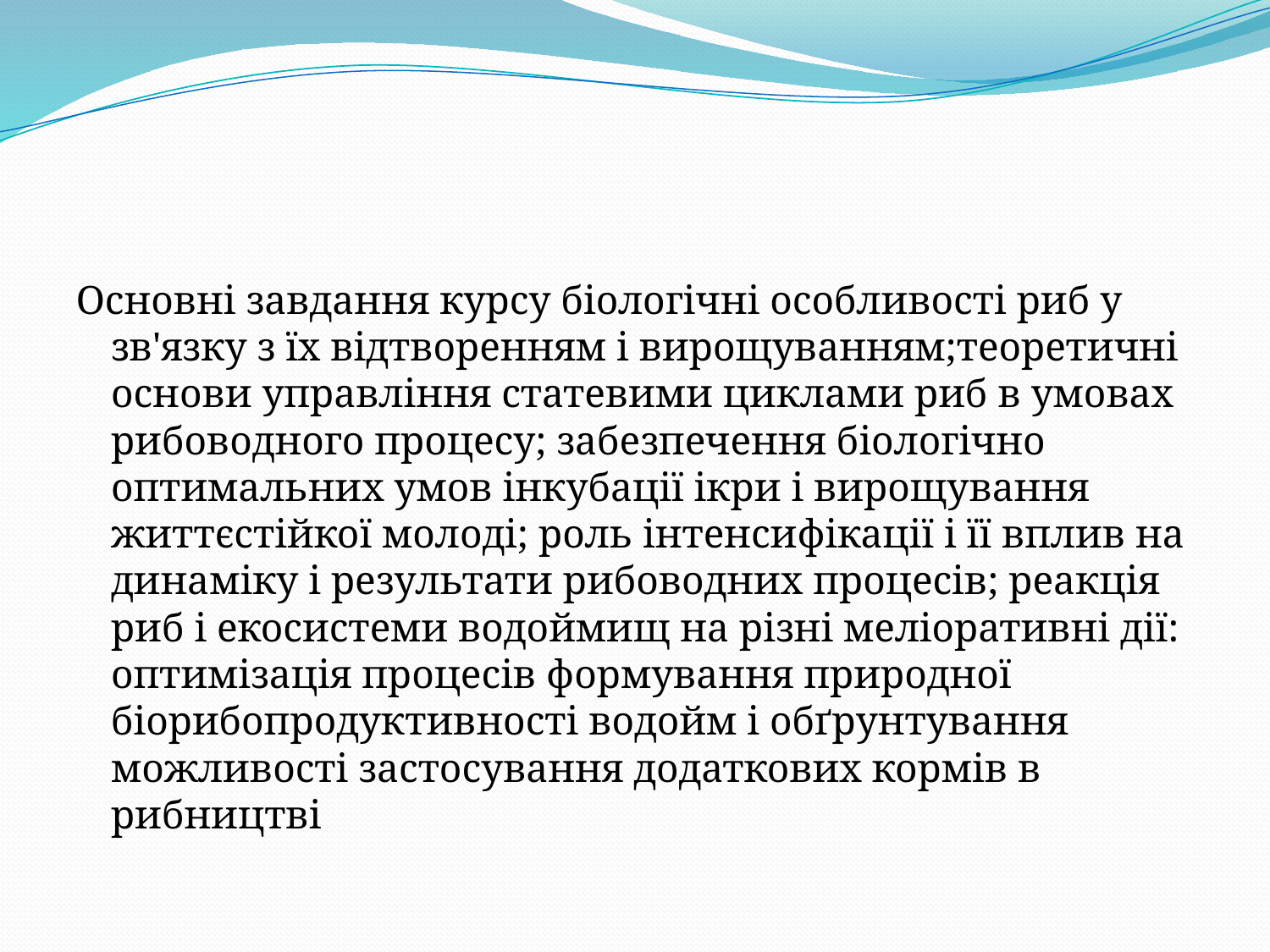

Основні завдання курсу біологічні особливості риб у зв'язку з їх відтворенням і вирощуванням;теоретичні основи управління статевими циклами риб в умовах рибоводного процесу; забезпечення біологічно оптимальних умов інкубації ікри і вирощування життєстійкої молоді; роль інтенсифікації і її вплив на динаміку і результати рибоводних процесів; реакція риб і екосистеми водоймищ на різні меліоративні дії: оптимізація процесів формування природної біорибопродуктивності водойм і обґрунтування можливості застосування додаткових кормів в рибництві